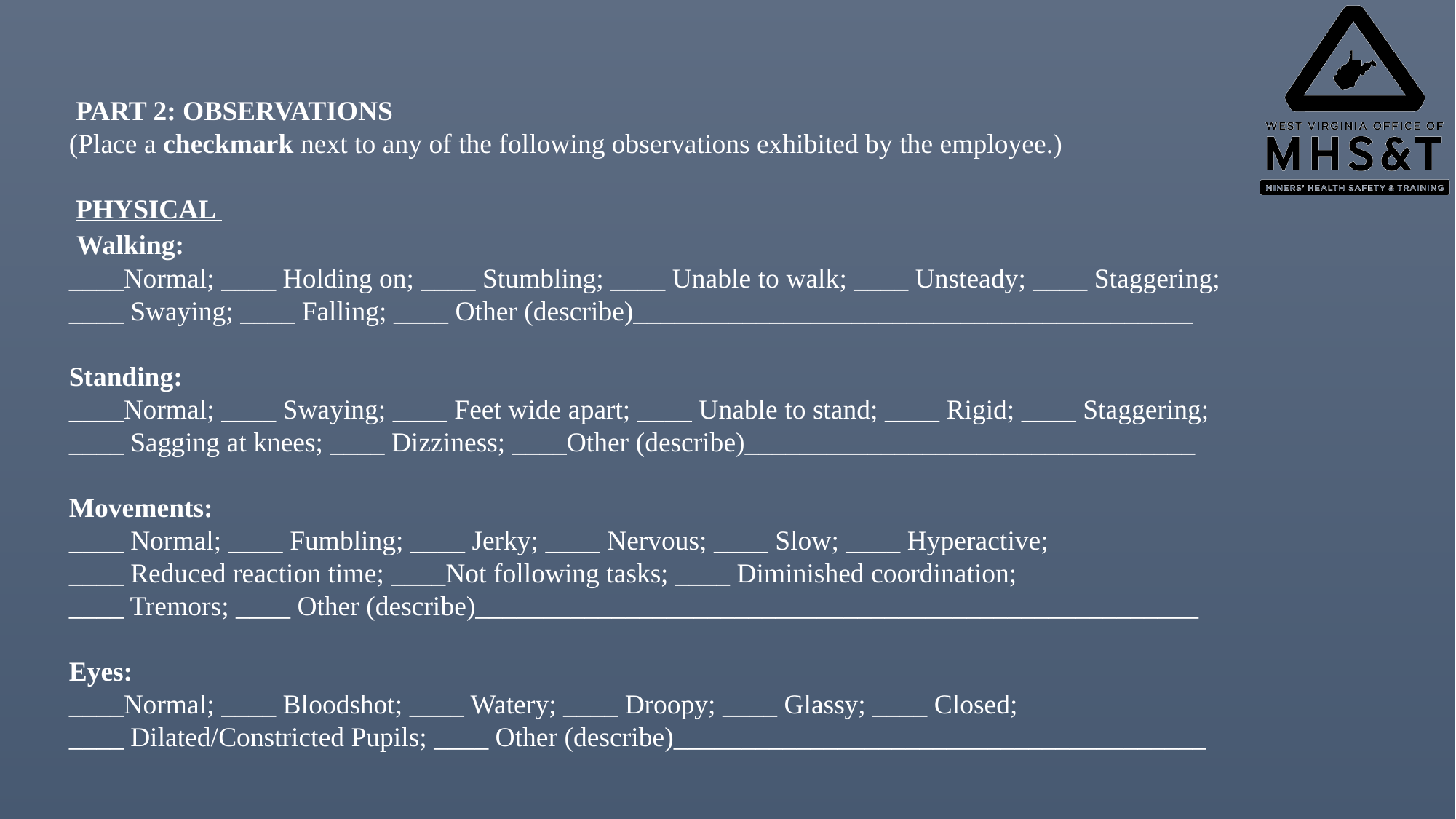

PART 2: OBSERVATIONS
(Place a checkmark next to any of the following observations exhibited by the employee.)

 PHYSICAL
 Walking:
____Normal; ____ Holding on; ____ Stumbling; ____ Unable to walk; ____ Unsteady; ____ Staggering;
____ Swaying; ____ Falling; ____ Other (describe)_________________________________________

Standing:
____Normal; ____ Swaying; ____ Feet wide apart; ____ Unable to stand; ____ Rigid; ____ Staggering;
____ Sagging at knees; ____ Dizziness; ____Other (describe)_________________________________

Movements:
____ Normal; ____ Fumbling; ____ Jerky; ____ Nervous; ____ Slow; ____ Hyperactive;
____ Reduced reaction time; ____Not following tasks; ____ Diminished coordination;
____ Tremors; ____ Other (describe)_____________________________________________________

Eyes:
____Normal; ____ Bloodshot; ____ Watery; ____ Droopy; ____ Glassy; ____ Closed;
____ Dilated/Constricted Pupils; ____ Other (describe)_______________________________________